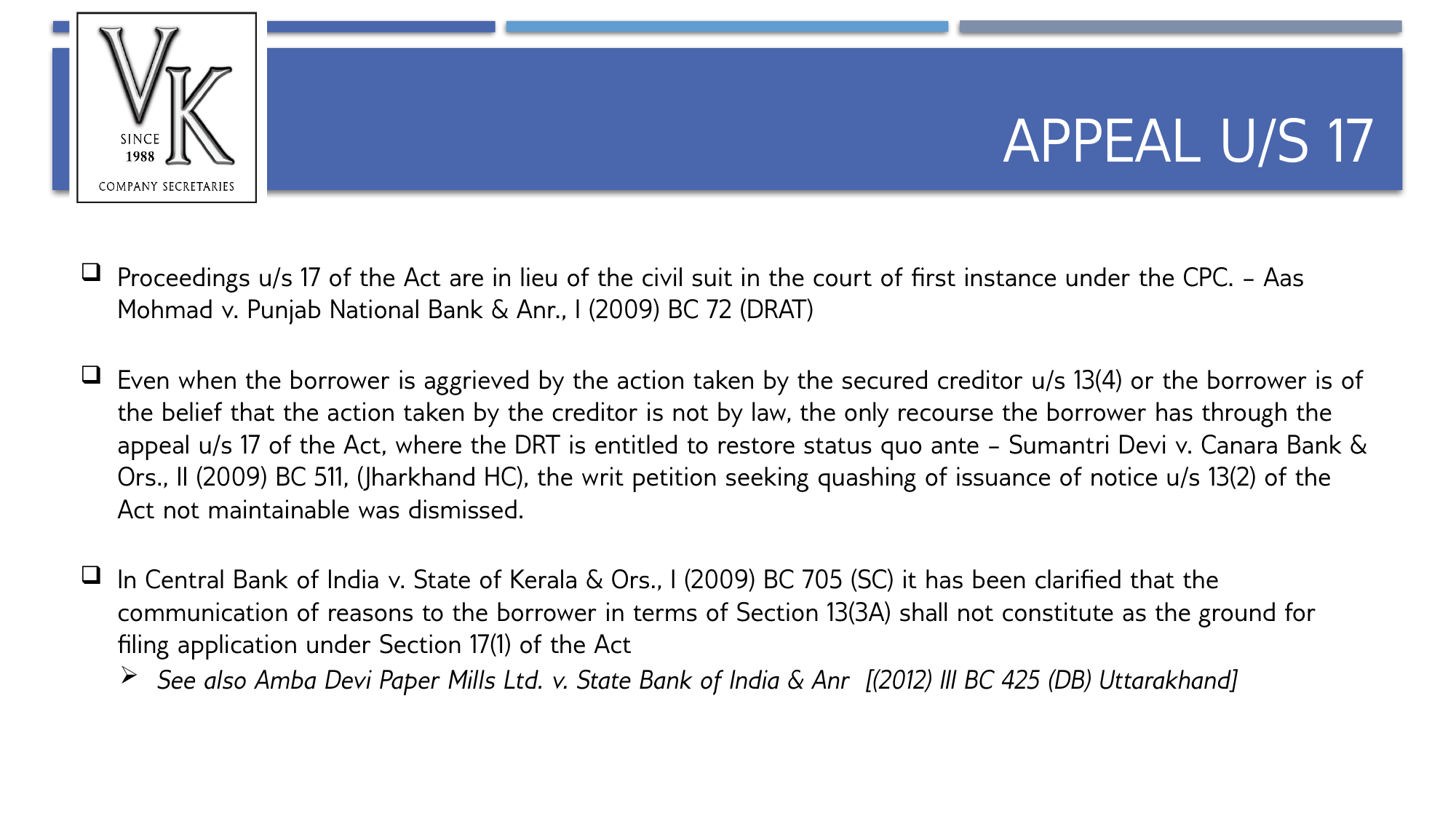

# Appeal u/s 17

Proceedings u/s 17 of the Act are in lieu of the civil suit in the court of first instance under the CPC. – Aas Mohmad v. Punjab National Bank & Anr., I (2009) BC 72 (DRAT)

Even when the borrower is aggrieved by the action taken by the secured creditor u/s 13(4) or the borrower is of the belief that the action taken by the creditor is not by law, the only recourse the borrower has through the appeal u/s 17 of the Act, where the DRT is entitled to restore status quo ante – Sumantri Devi v. Canara Bank & Ors., II (2009) BC 511, (Jharkhand HC), the writ petition seeking quashing of issuance of notice u/s 13(2) of the Act not maintainable was dismissed.

In Central Bank of India v. State of Kerala & Ors., I (2009) BC 705 (SC) it has been clarified that the communication of reasons to the borrower in terms of Section 13(3A) shall not constitute as the ground for filing application under Section 17(1) of the Act
See also Amba Devi Paper Mills Ltd. v. State Bank of India & Anr  [(2012) III BC 425 (DB) Uttarakhand]